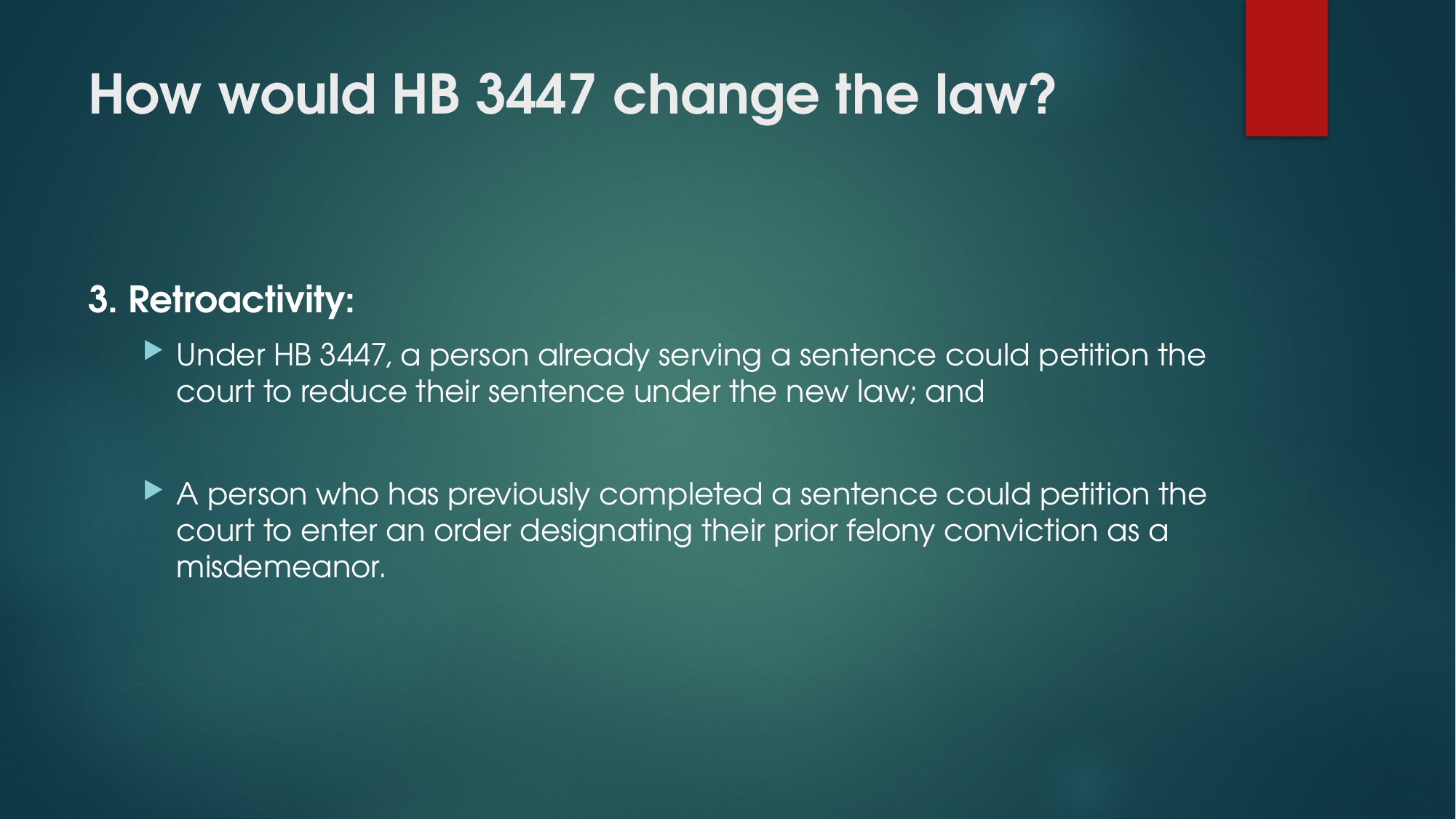

# How would HB 3447 change the law?
3. Retroactivity:
Under HB 3447, a person already serving a sentence could petition the court to reduce their sentence under the new law; and

A person who has previously completed a sentence could petition the court to enter an order designating their prior felony conviction as a misdemeanor.